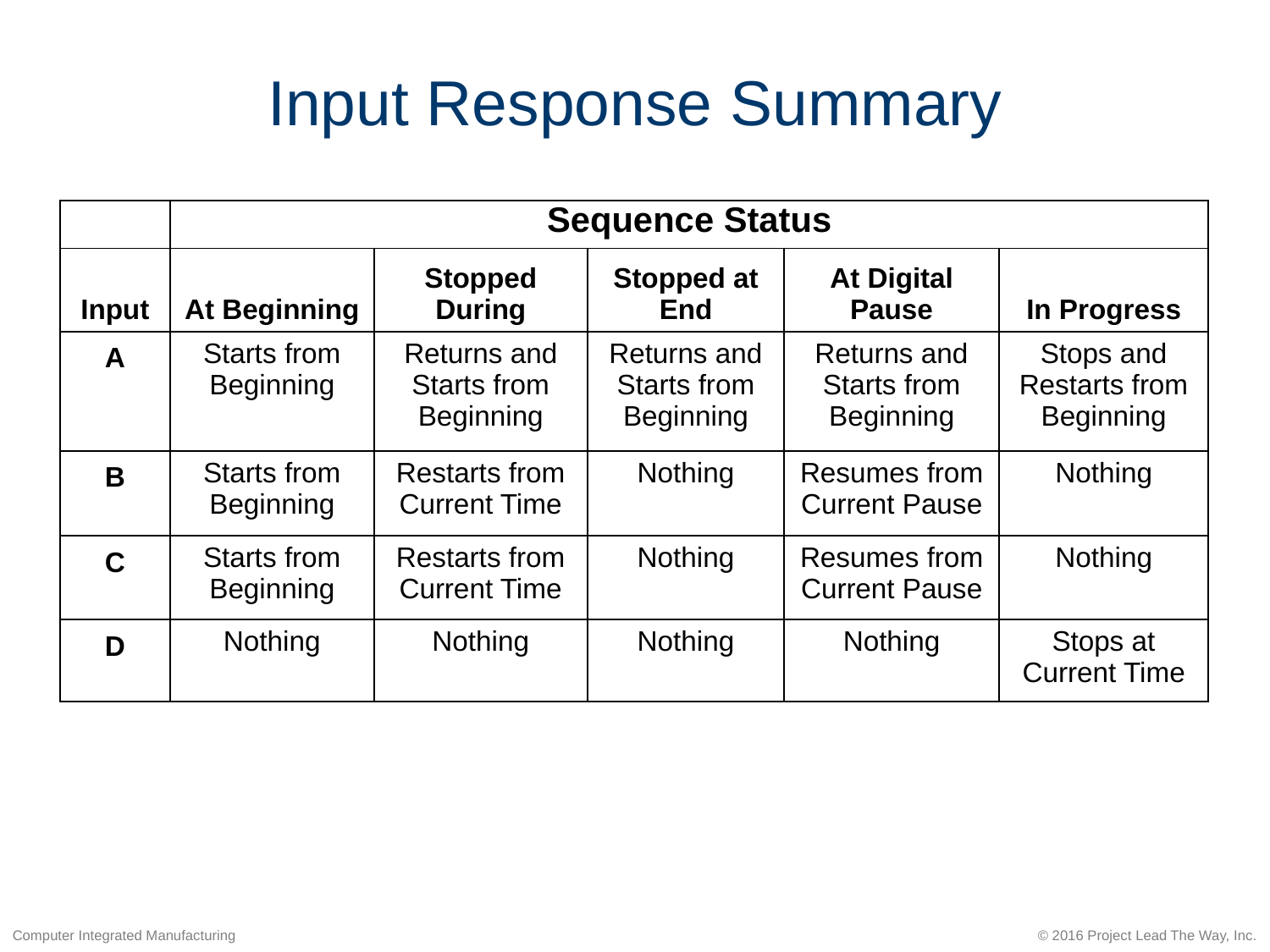

# Input Response Summary
|  | Sequence Status |  |  |  |  |
| --- | --- | --- | --- | --- | --- |
| Input | At Beginning | Stopped During | Stopped at End | At Digital Pause | In Progress |
| A | Starts from Beginning | Returns and Starts from Beginning | Returns and Starts from Beginning | Returns and Starts from Beginning | Stops and Restarts from Beginning |
| B | Starts from Beginning | Restarts from Current Time | Nothing | Resumes from Current Pause | Nothing |
| C | Starts from Beginning | Restarts from Current Time | Nothing | Resumes from Current Pause | Nothing |
| D | Nothing | Nothing | Nothing | Nothing | Stops at Current Time |
Computer Integrated Manufacturing
© 2016 Project Lead The Way, Inc.